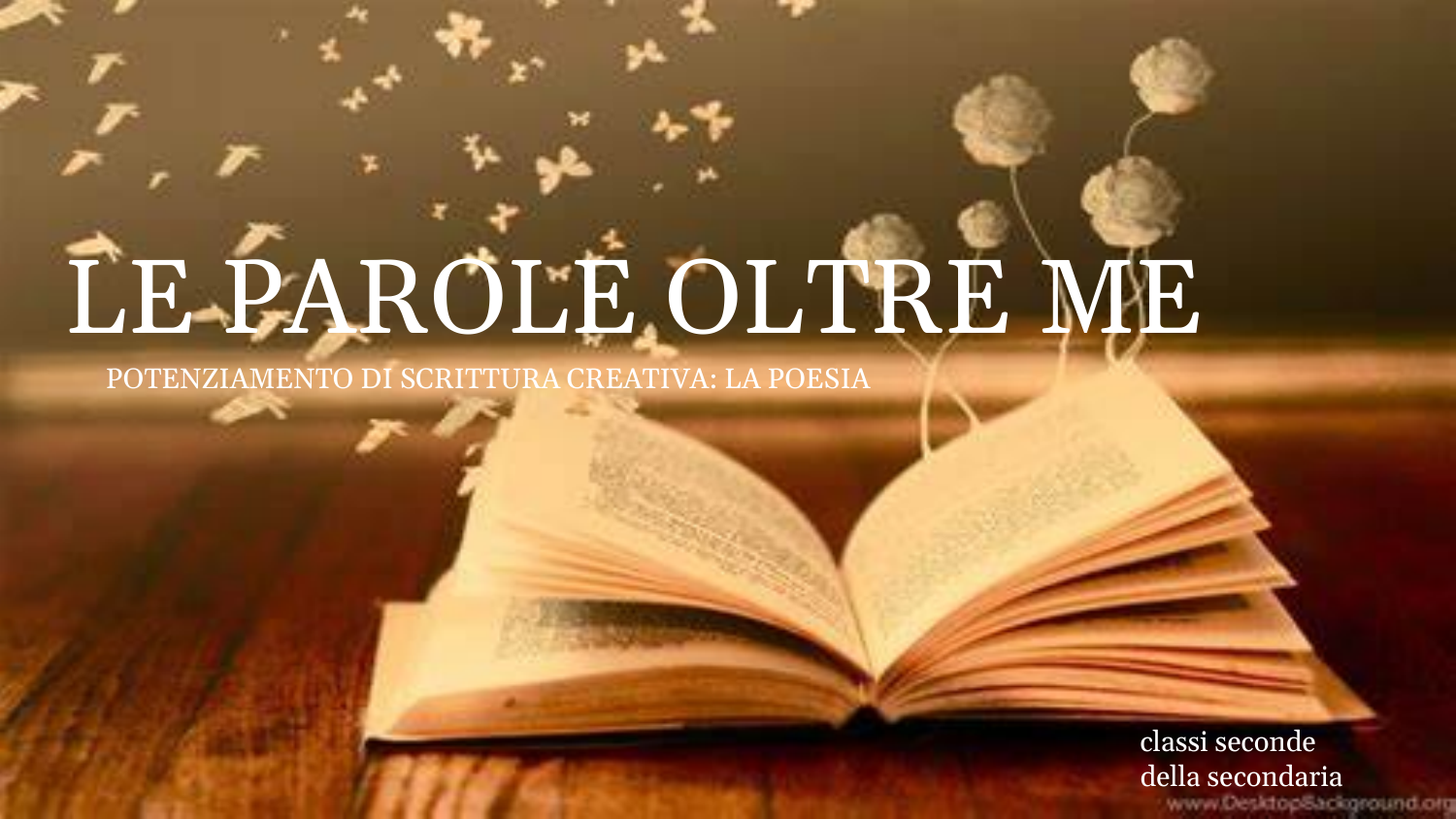

# LE PAROLE OLTRE ME
POTENZIAMENTO DI SCRITTURA CREATIVA: LA POESIA
classi seconde della secondaria